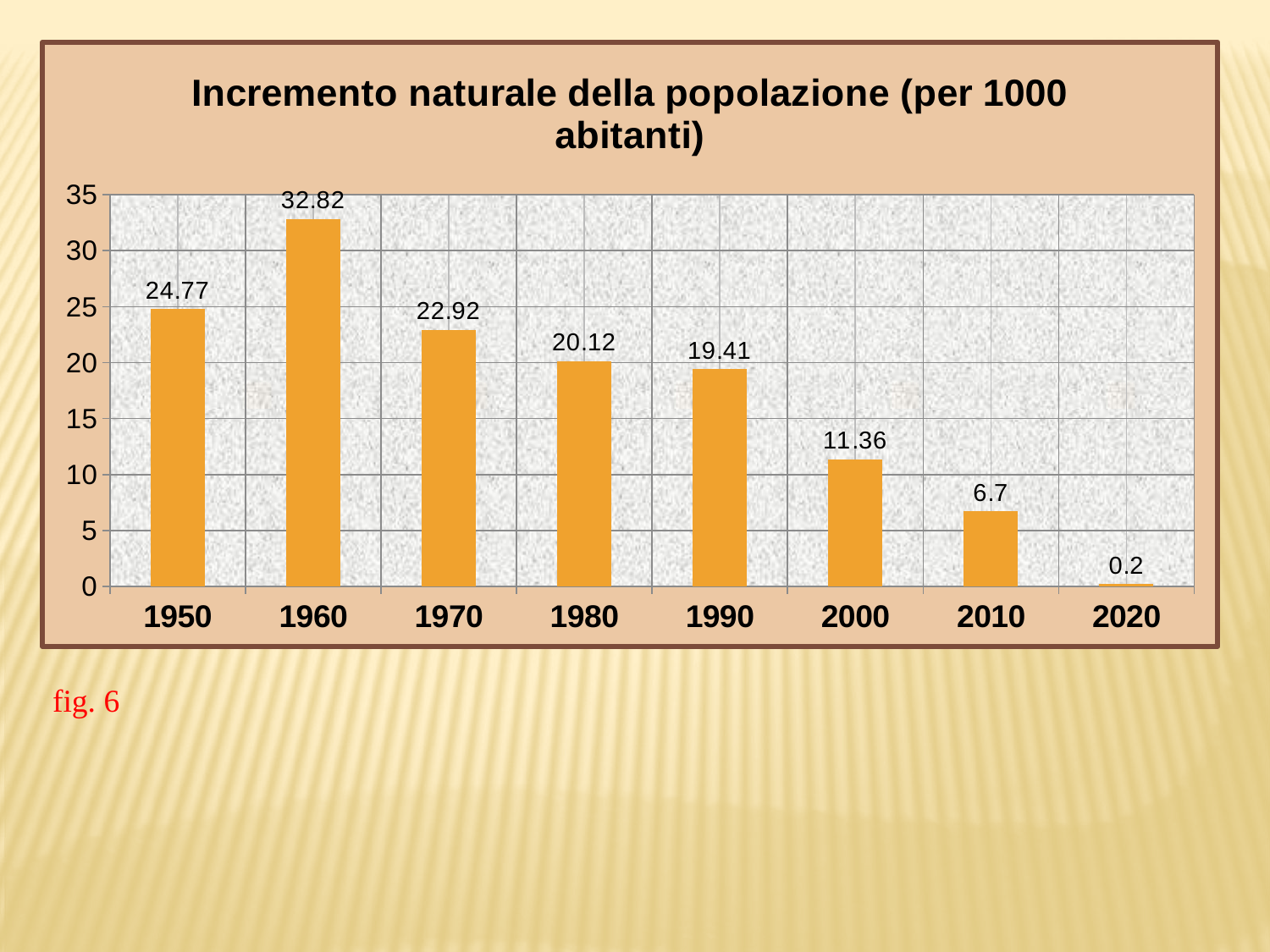

### Chart: Incremento naturale della popolazione (per 1000 abitanti)

| Category | Andamento popolazione |
|---|---|
| 1950 | 24.77 |
| 1960 | 32.82 |
| 1970 | 22.919999999999987 |
| 1980 | 20.12 |
| 1990 | 19.41 |
| 2000 | 11.360000000000024 |
| 2010 | 6.7 |
| 2020 | 0.2 |
fig. 6